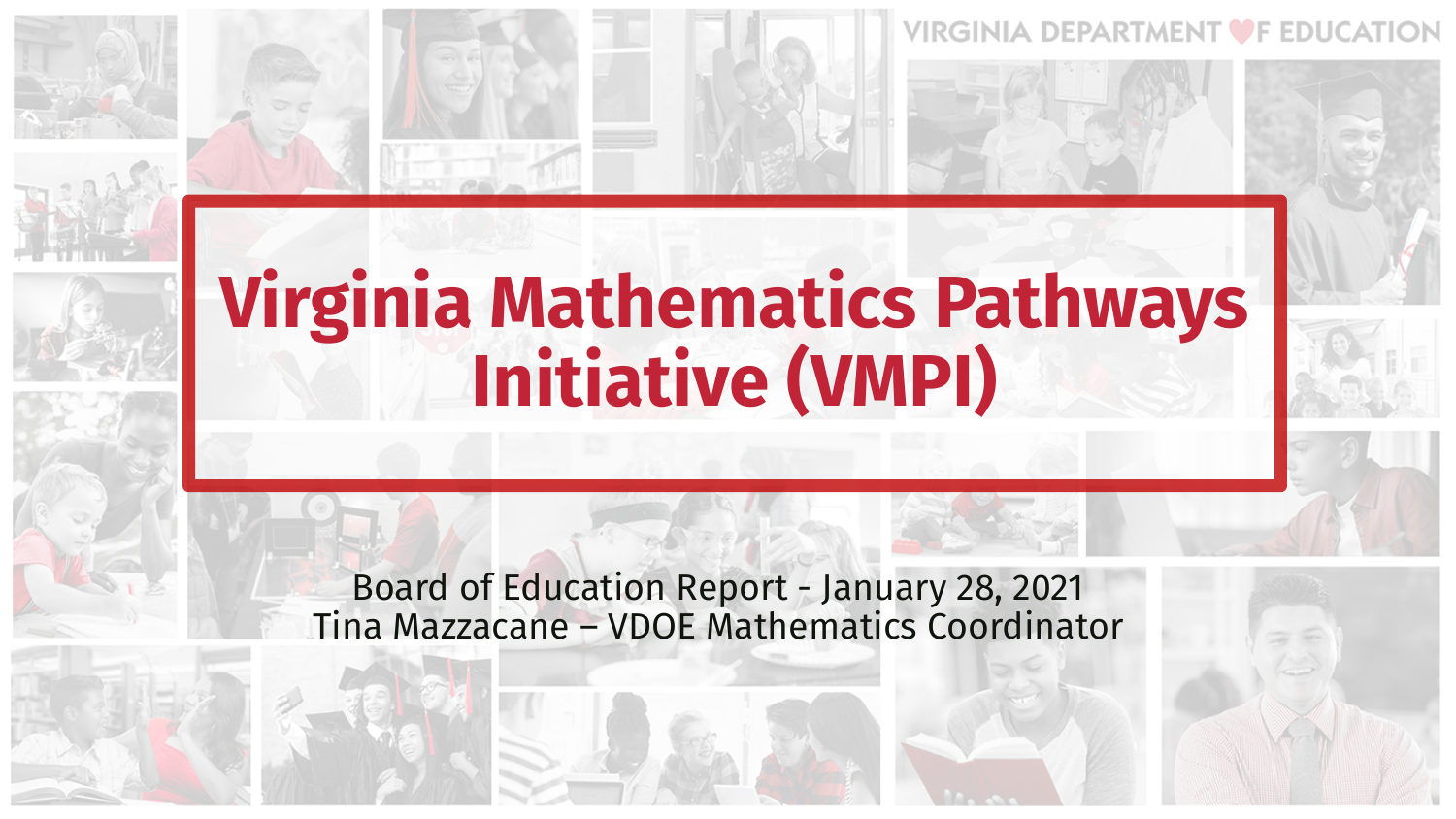

# Virginia Mathematics Pathways Initiative (VMPI)
Board of Education Report - January 28, 2021
Tina Mazzacane – VDOE Mathematics Coordinator